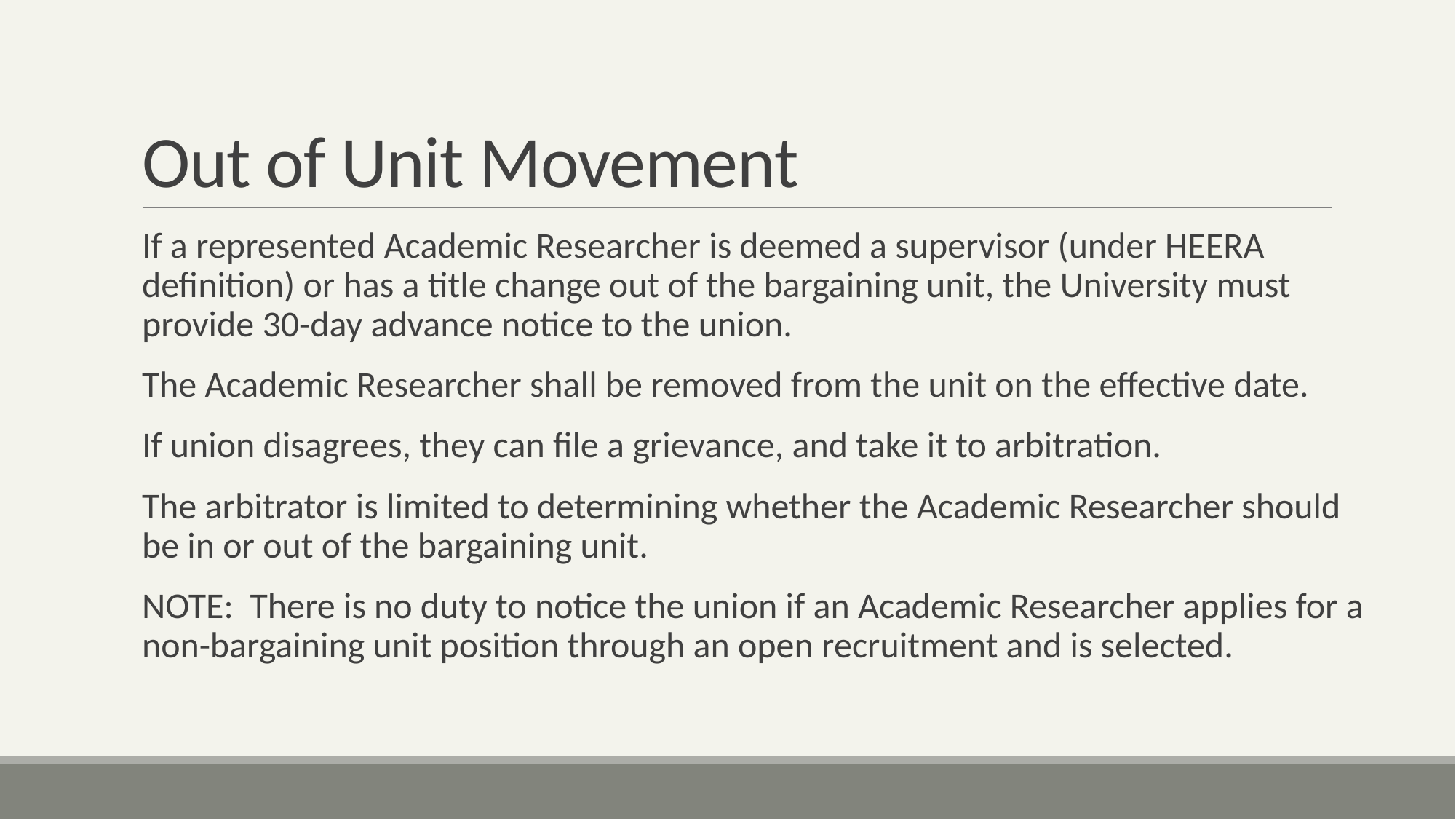

# Out of Unit Movement
If a represented Academic Researcher is deemed a supervisor (under HEERA definition) or has a title change out of the bargaining unit, the University must provide 30-day advance notice to the union.
The Academic Researcher shall be removed from the unit on the effective date.
If union disagrees, they can file a grievance, and take it to arbitration.
The arbitrator is limited to determining whether the Academic Researcher should be in or out of the bargaining unit.
NOTE:  There is no duty to notice the union if an Academic Researcher applies for a non-bargaining unit position through an open recruitment and is selected.